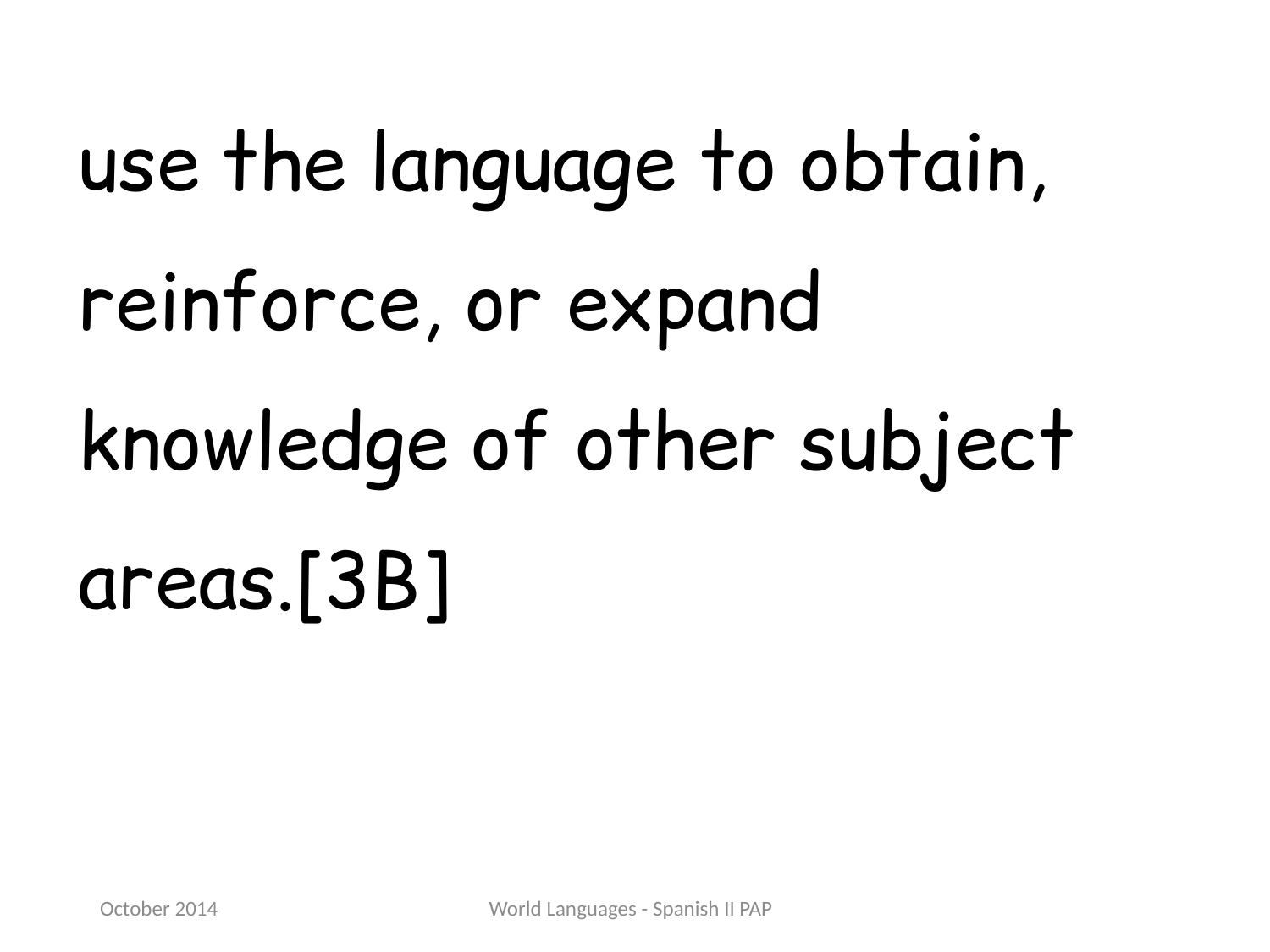

use the language to obtain, reinforce, or expand knowledge of other subject areas.[3B]
October 2014
World Languages - Spanish II PAP